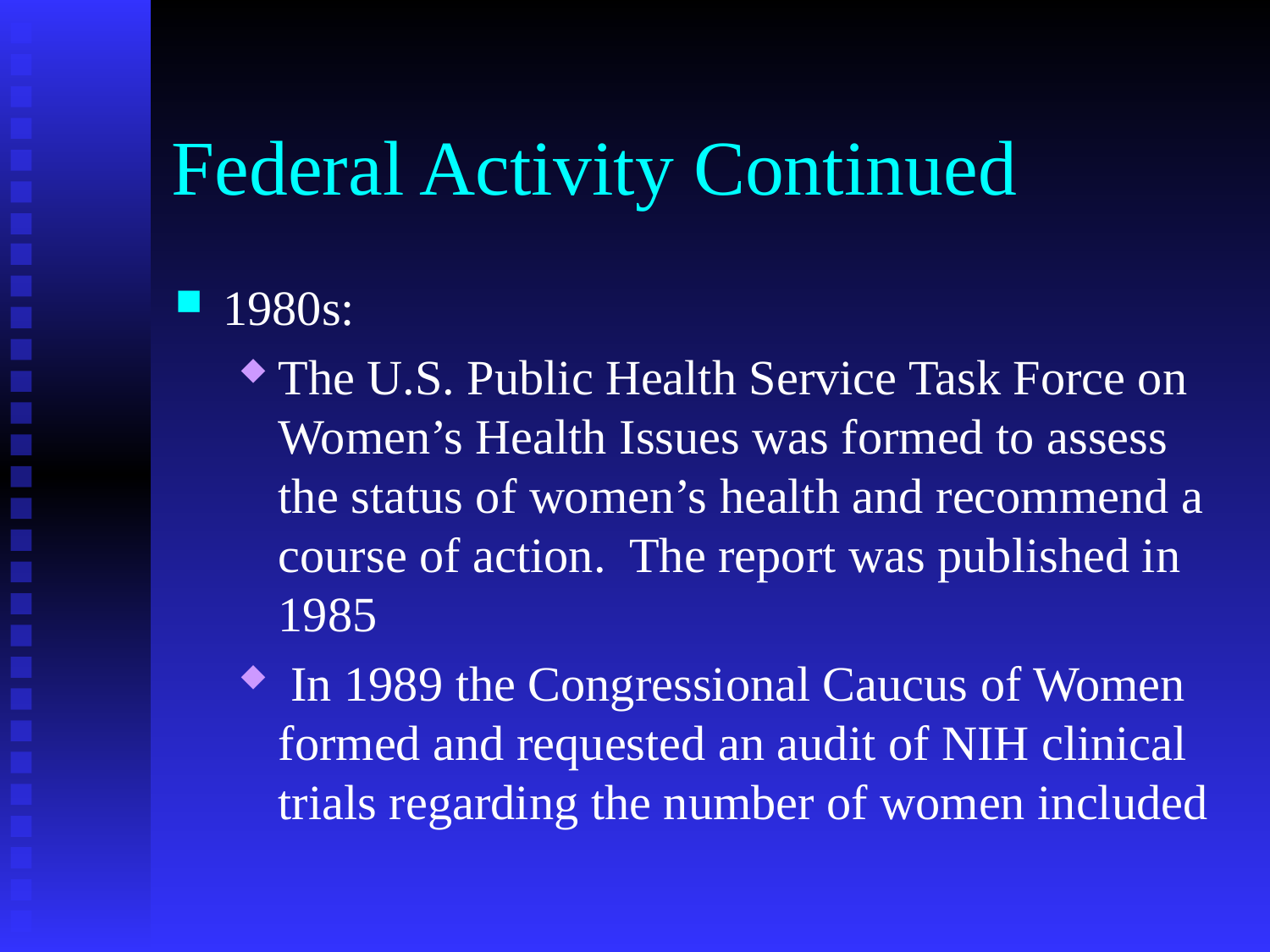

# Federal Activity Continued
1980s:
The U.S. Public Health Service Task Force on Women’s Health Issues was formed to assess the status of women’s health and recommend a course of action.  The report was published in 1985
 In 1989 the Congressional Caucus of Women formed and requested an audit of NIH clinical trials regarding the number of women included